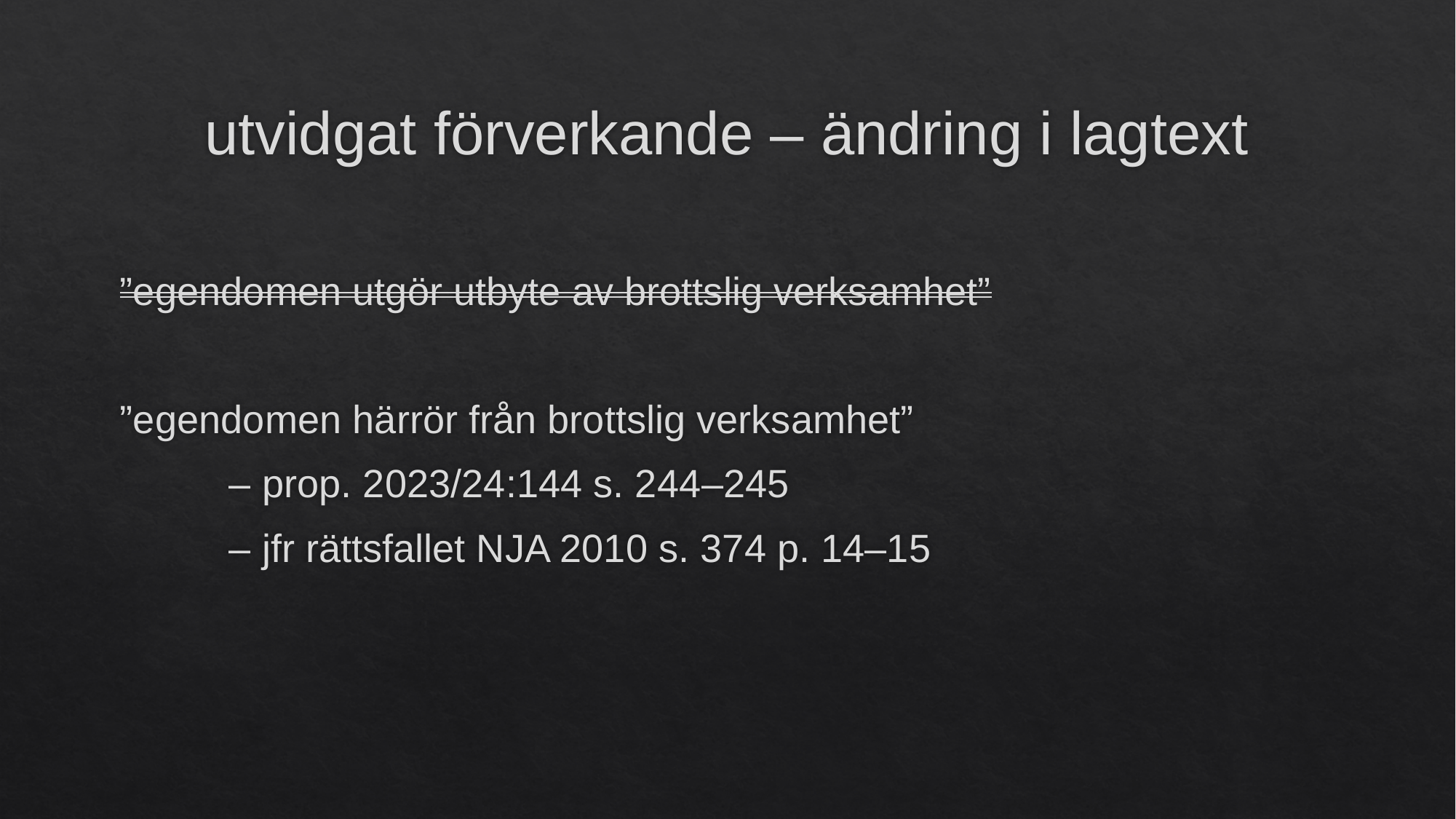

# utvidgat förverkande – ändring i lagtext

”egendomen utgör utbyte av brottslig verksamhet”

”egendomen härrör från brottslig verksamhet”
	– prop. 2023/24:144 s. 244–245
	– jfr rättsfallet NJA 2010 s. 374 p. 14–15